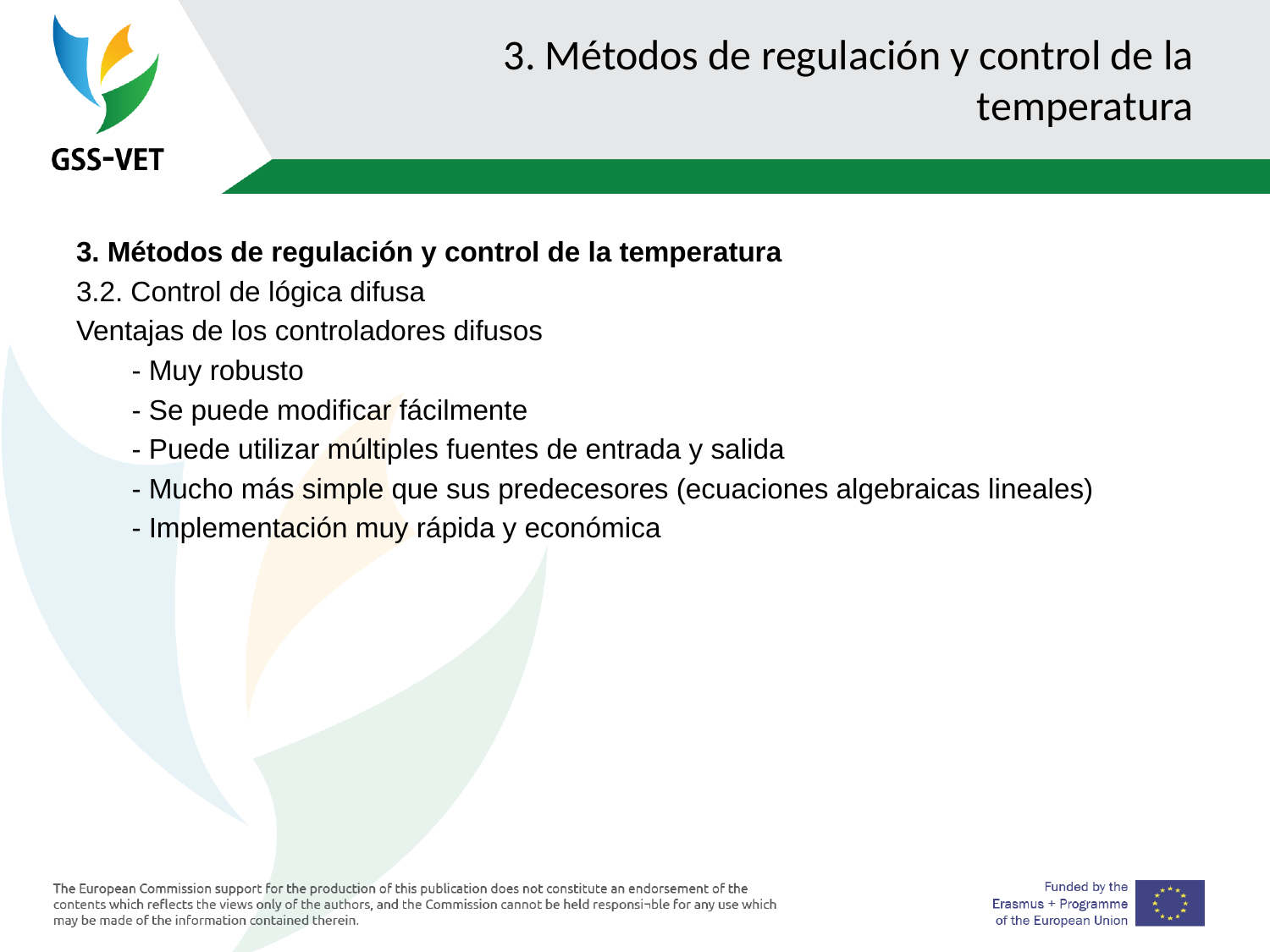

# 3. Métodos de regulación y control de la temperatura
3. Métodos de regulación y control de la temperatura
3.2. Control de lógica difusa
Ventajas de los controladores difusos
- Muy robusto
- Se puede modificar fácilmente
- Puede utilizar múltiples fuentes de entrada y salida
- Mucho más simple que sus predecesores (ecuaciones algebraicas lineales)
- Implementación muy rápida y económica